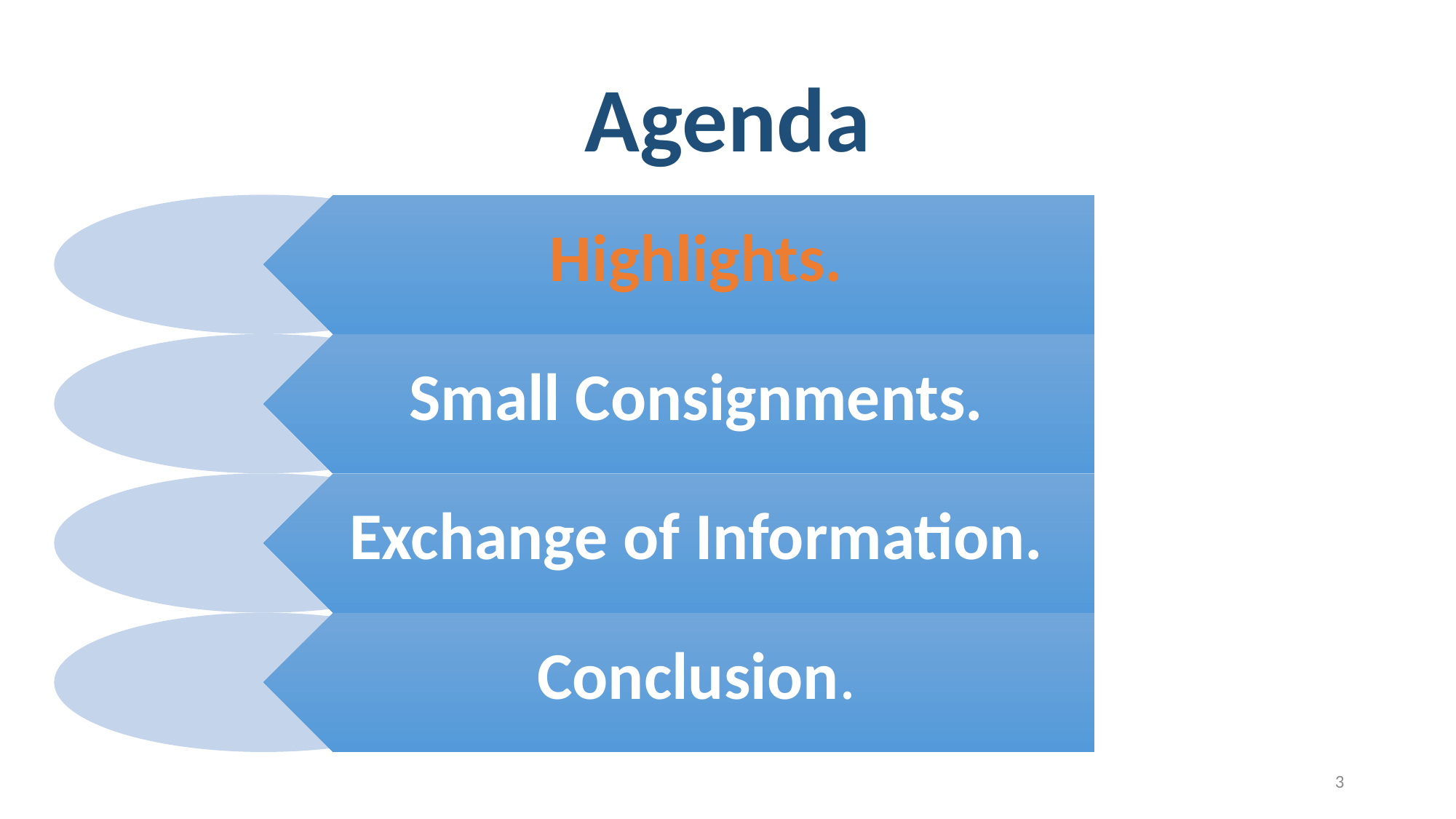

# Agenda
Small Consignments.
Conclusion.
Highlights.
Exchange of Information.

3